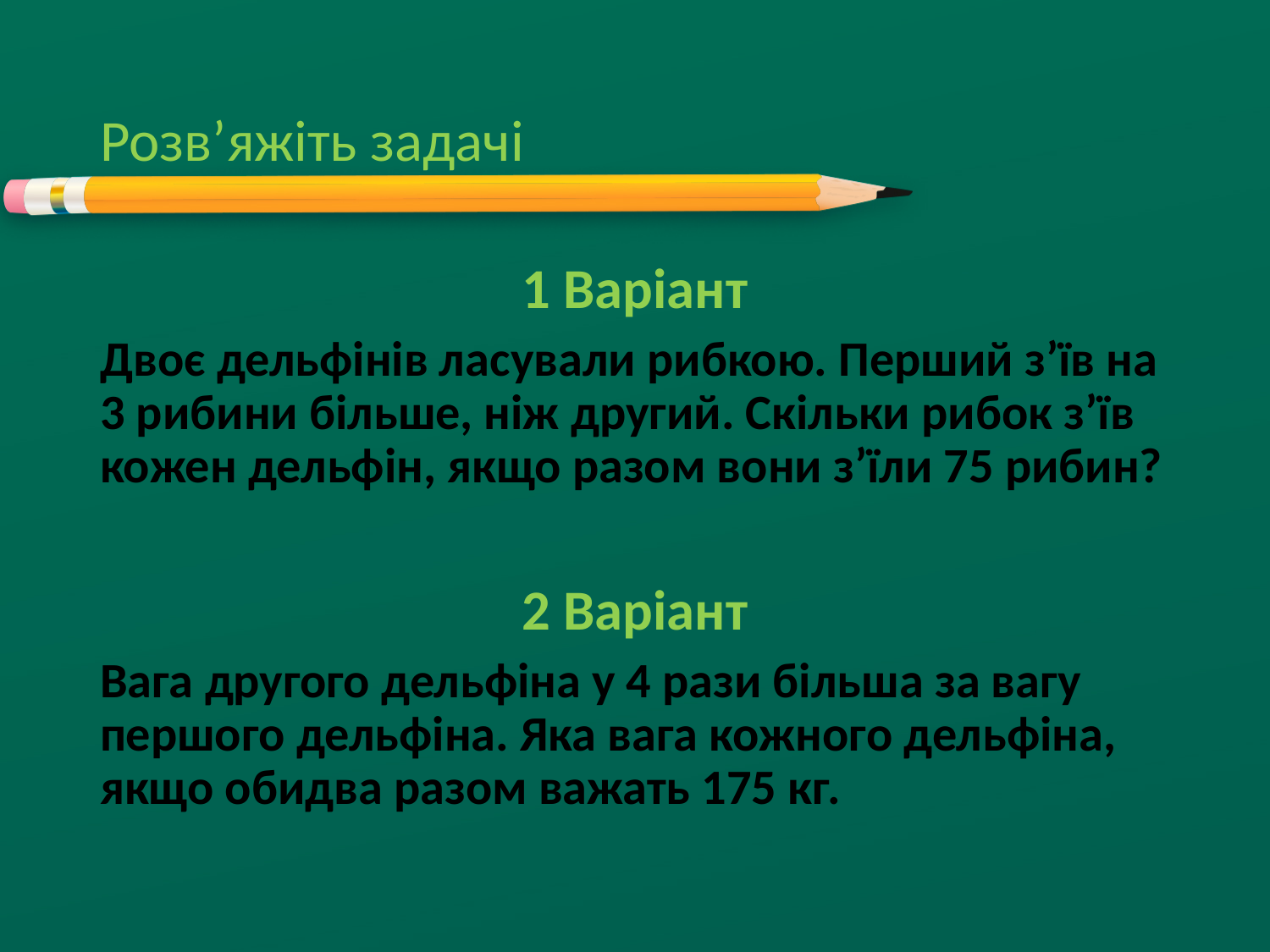

# Розв’яжіть задачі
1 Варіант
Двоє дельфінів ласували рибкою. Перший з’їв на 3 рибини більше, ніж другий. Скільки рибок з’їв кожен дельфін, якщо разом вони з’їли 75 рибин?

2 Варіант
Вага другого дельфіна у 4 рази більша за вагу першого дельфіна. Яка вага кожного дельфіна, якщо обидва разом важать 175 кг.